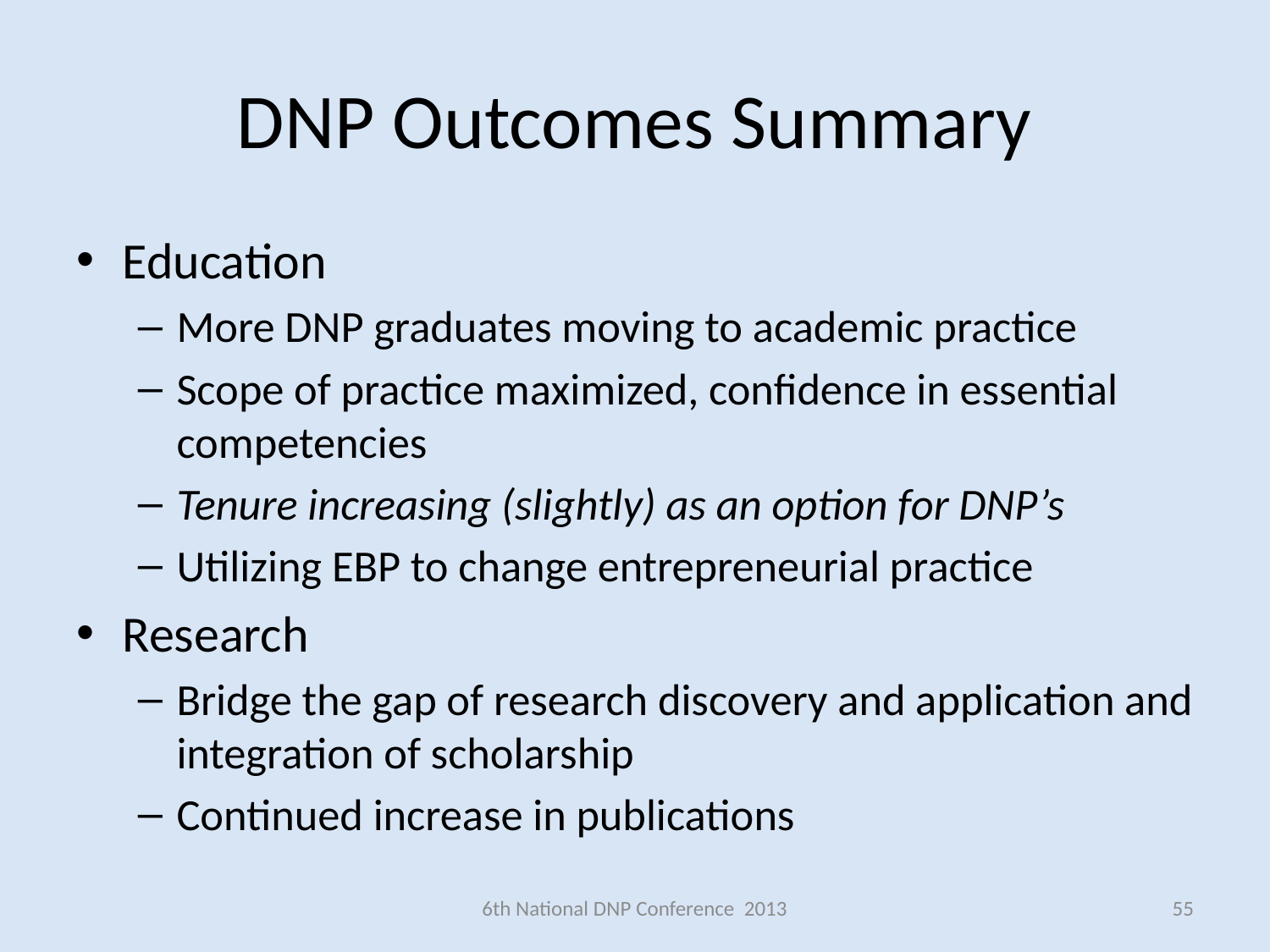

# DNP Outcomes Summary
Education
More DNP graduates moving to academic practice
Scope of practice maximized, confidence in essential competencies
Tenure increasing (slightly) as an option for DNP’s
Utilizing EBP to change entrepreneurial practice
Research
Bridge the gap of research discovery and application and integration of scholarship
Continued increase in publications

6th National DNP Conference  2013
55